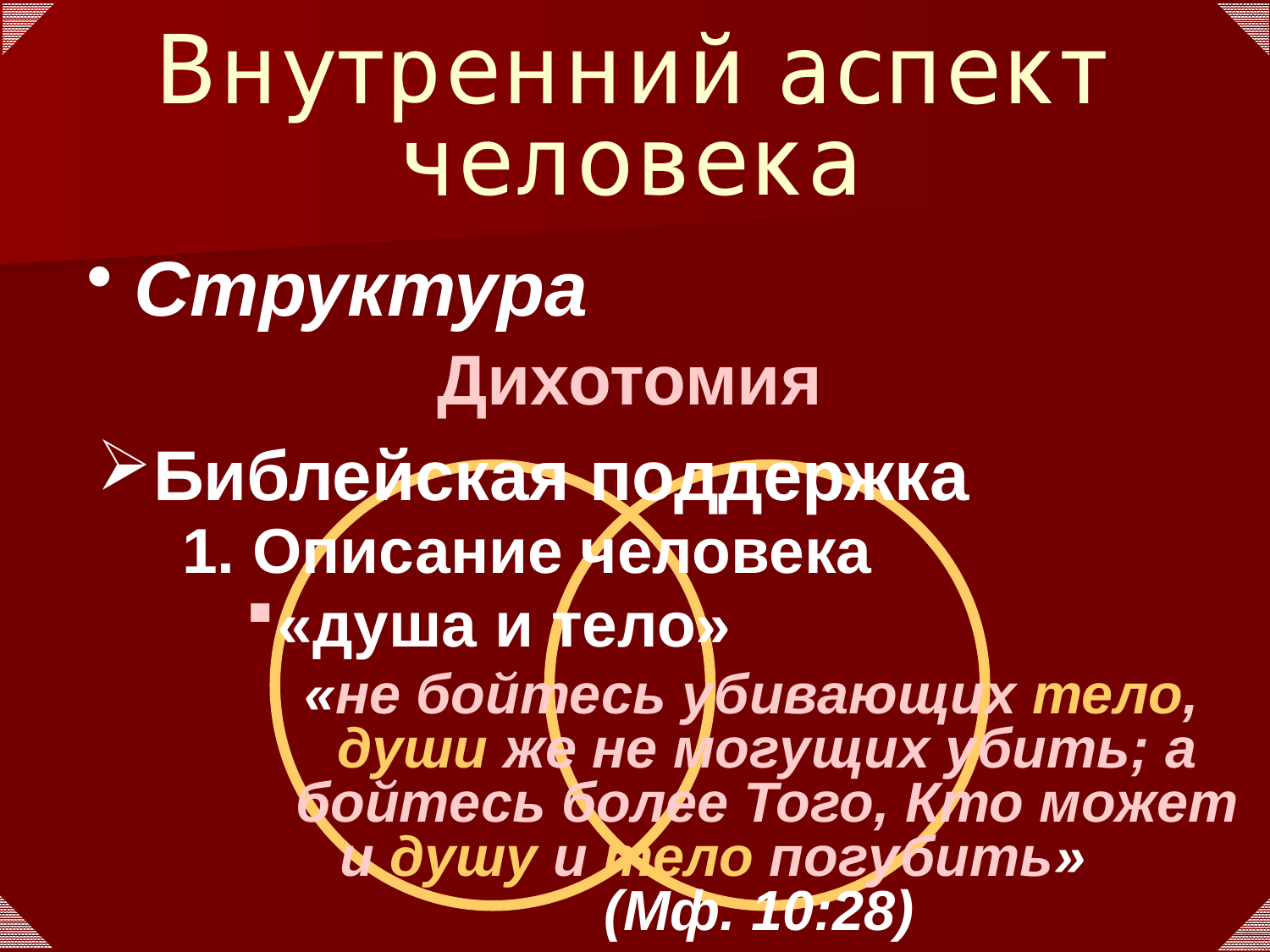

# Внутренний аспект человека
Структура
Дихотомия
Библейская поддержка

1. Описание человека
«душа и тело»
«не бойтесь убивающих тело, души же не могущих убить; а бойтесь более Того, Кто может и душу и тело погубить»        (Мф. 10:28)